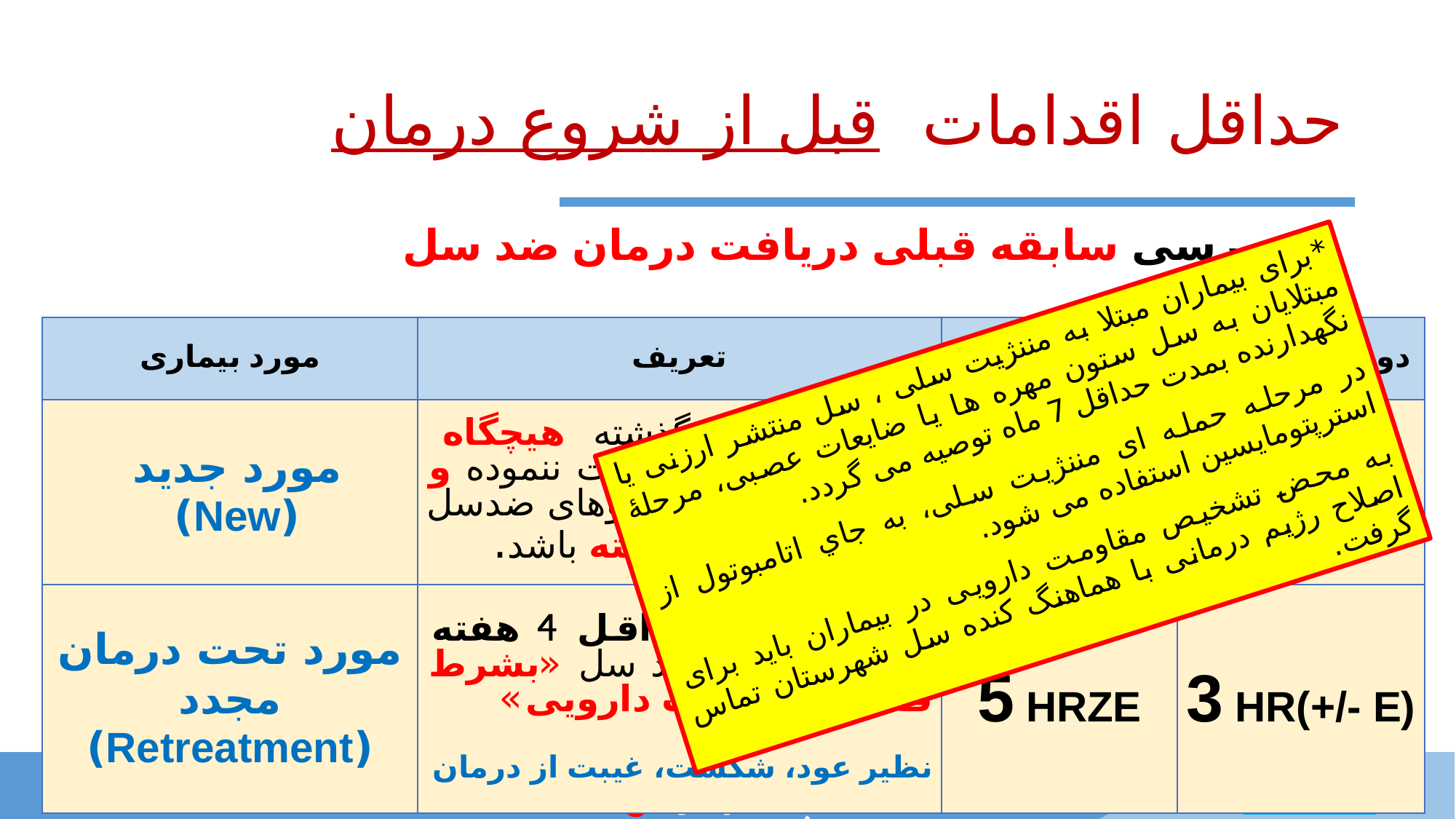

# حداقل اقدامات  قبل از شروع درمان
بررسی سابقه قبلی دریافت درمان ضد سل

| مورد بیماری | تعریف | دوره حمله ای | دوره نگهدارنده |
| --- | --- | --- | --- |
| مورد جدید (New) | بیماری که درگذشته هیچگاه درمان ضد سل دریافت ننموده و یا سابقه مصرف داروهای ضدسل در او کمتر از 4 هفته باشد. | 4 HRZE | 2 HR |
| مورد تحت درمان مجدد (Retreatment) | دارای سابقه حداقل 4 هفته دریافت درمان ضد سل «بشرط فقدان مقاومت دارویی» نظیر عود، شکست، غیبت از درمان | 5 HRZE | 3 HR(+/- E) |
*برای بیماران مبتلا به مننژیت سلی ، سل منتشر ارزنی یا مبتلایان به سل ستون مهره ها یا ضایعات عصبی، مرحلۀ نگهدارنده بمدت حداقل 7 ماه توصیه می گردد.
در مرحله حمله ای مننژیت سلی، به جاي اتامبوتول از استرپتومایسین استفاده می شود.
به محض تشخیص مقاومت دارویی در بیماران باید برای اصلاح رژیم درمانی با هماهنگ کنده سل شهرستان تماس گرفت.